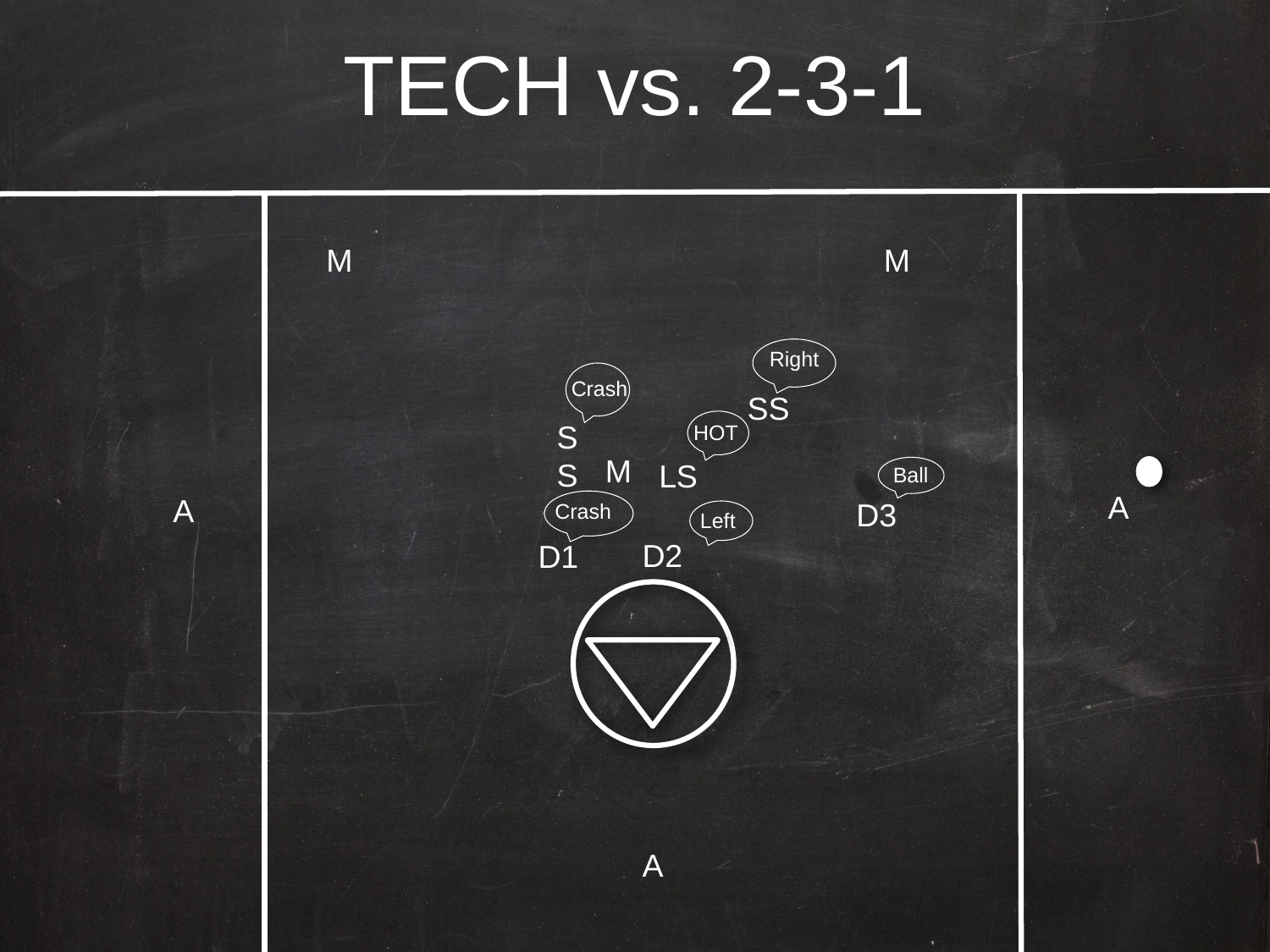

# TECH vs. 2-3-1
M
M

Right

Crash
SS
SS

HOT
M
LS
Ball

A
A
D3

Crash

Left
D2
D1
A